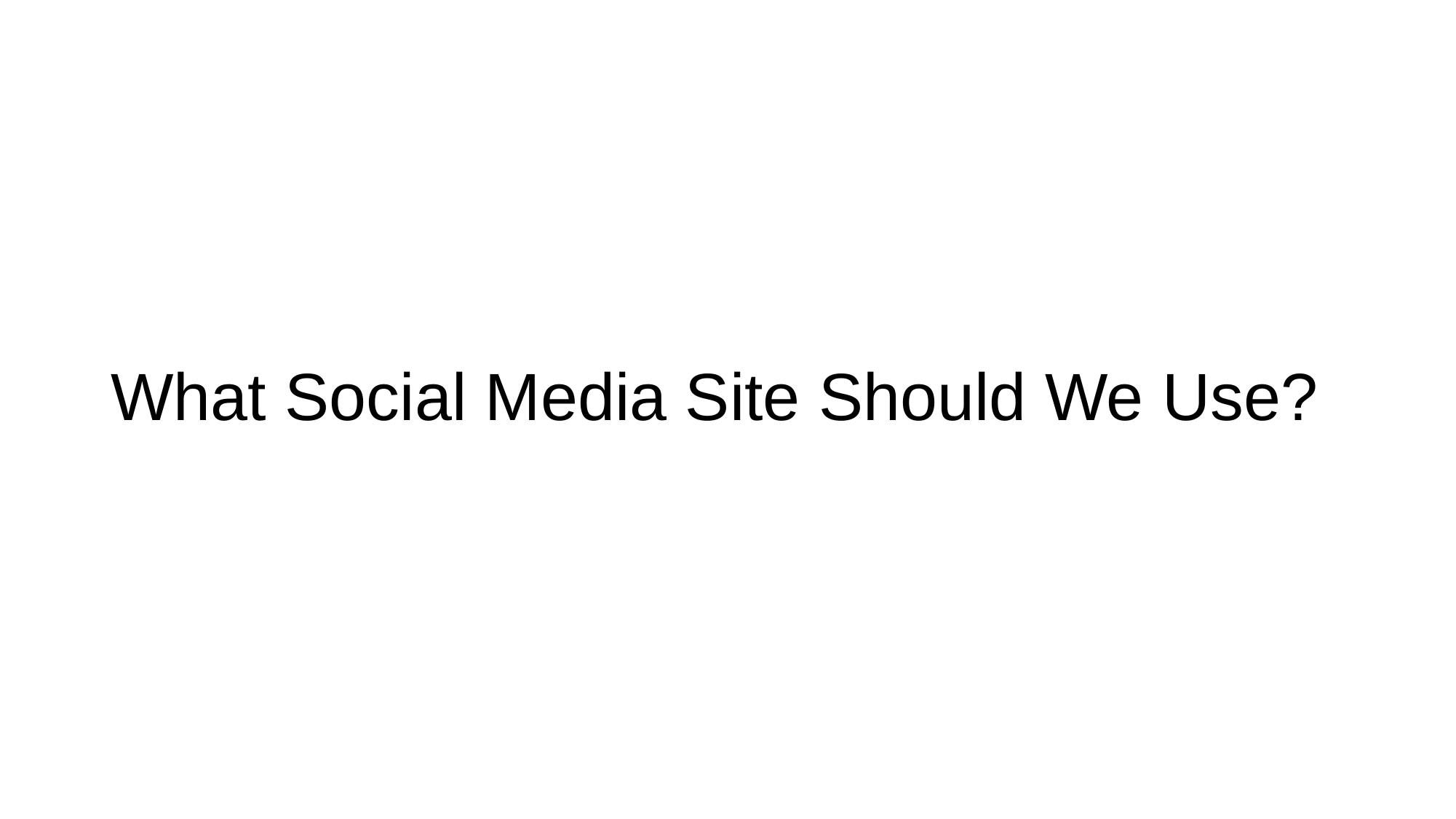

# What Social Media Site Should We Use?